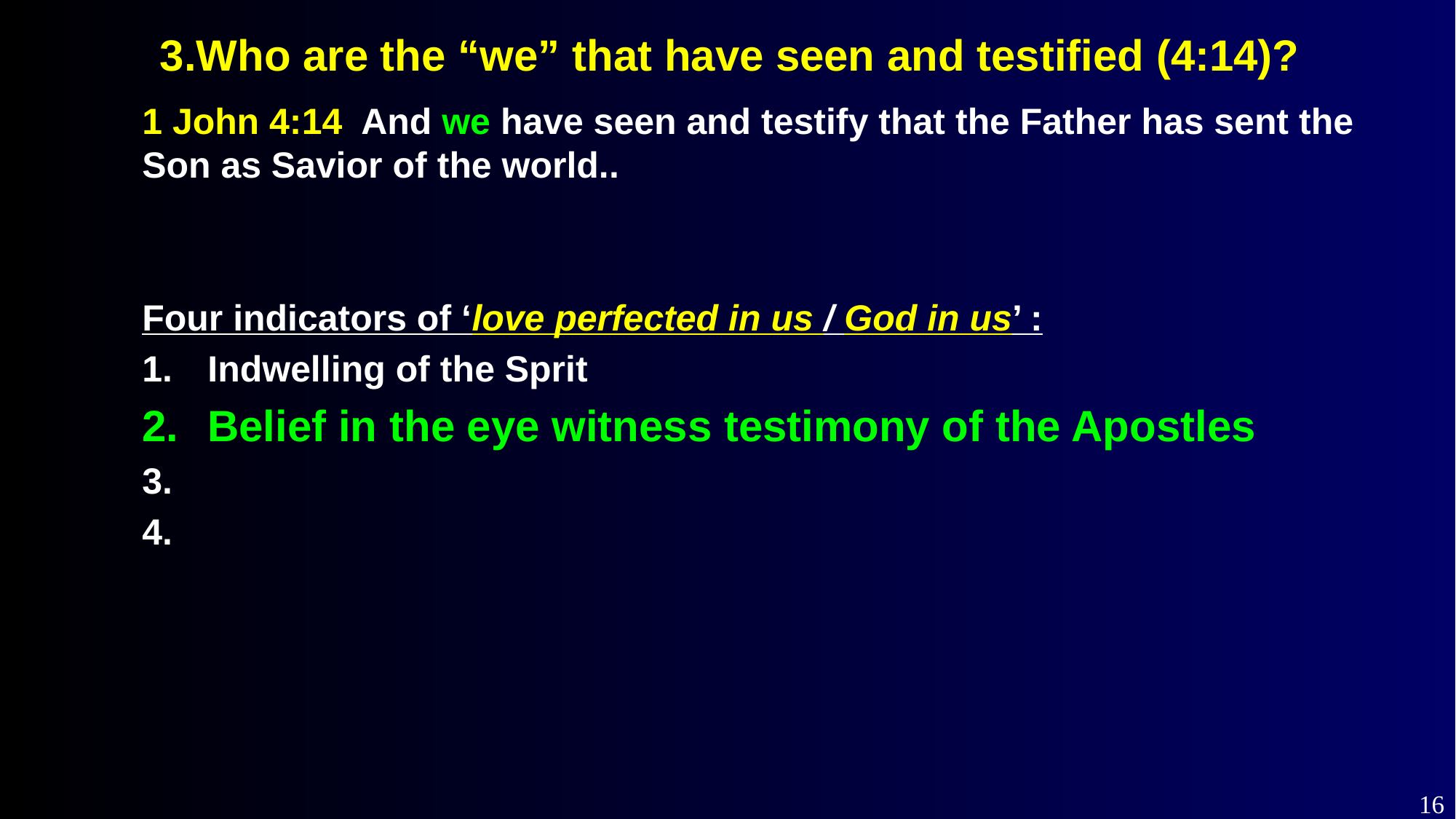

3.Who are the “we” that have seen and testified (4:14)?
1 John 4:14  And we have seen and testify that the Father has sent the Son as Savior of the world..

Four indicators of ‘love perfected in us / God in us’ :
Indwelling of the Sprit
Belief in the eye witness testimony of the Apostles

16